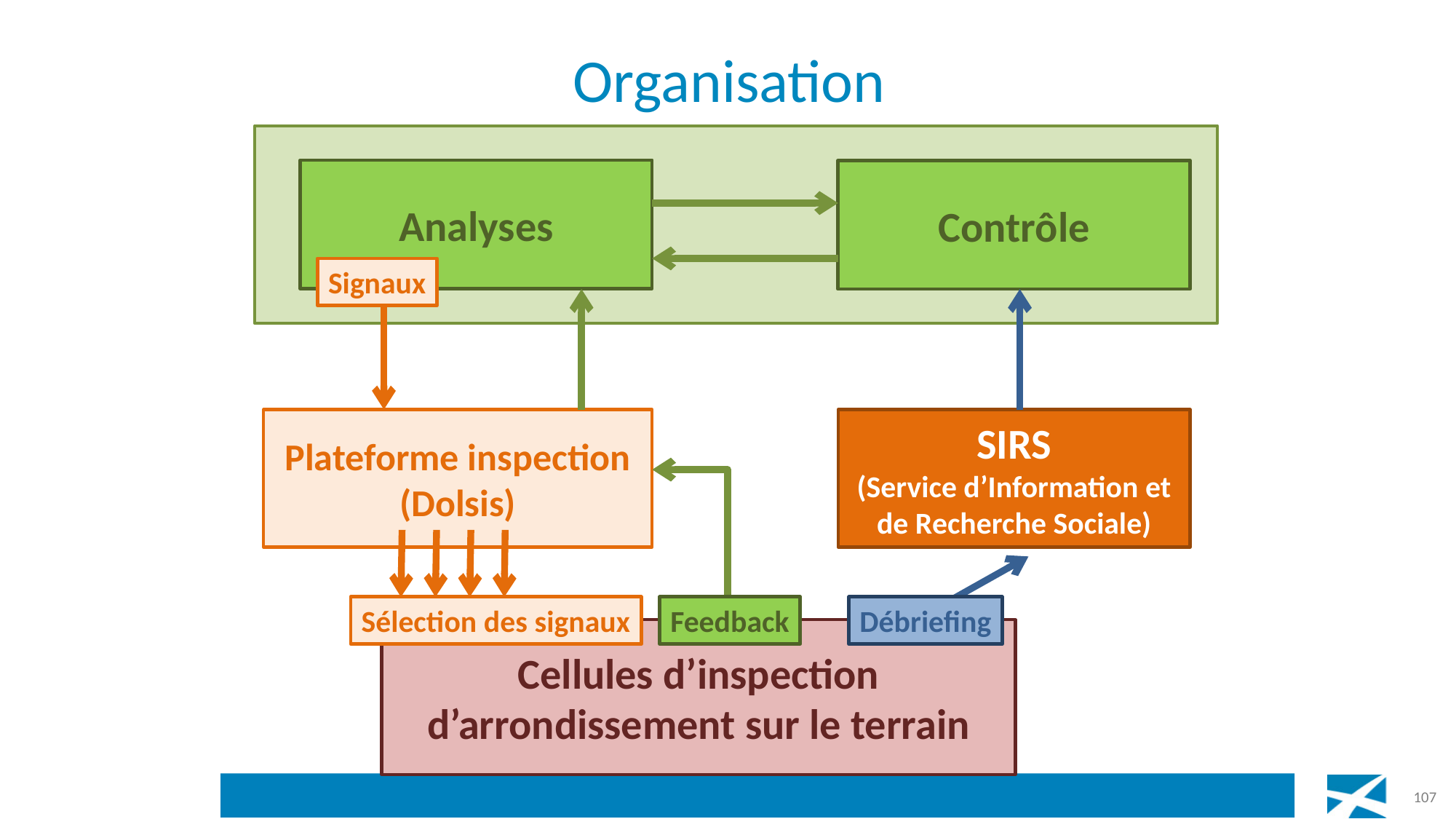

# Organisation

Analyses
Contrôle
Signaux
Plateforme inspection
(Dolsis)
SIRS
(Service d’Information et de Recherche Sociale)

Sélection des signaux
Feedback
Débriefing
Cellules d’inspection d’arrondissement sur le terrain
107